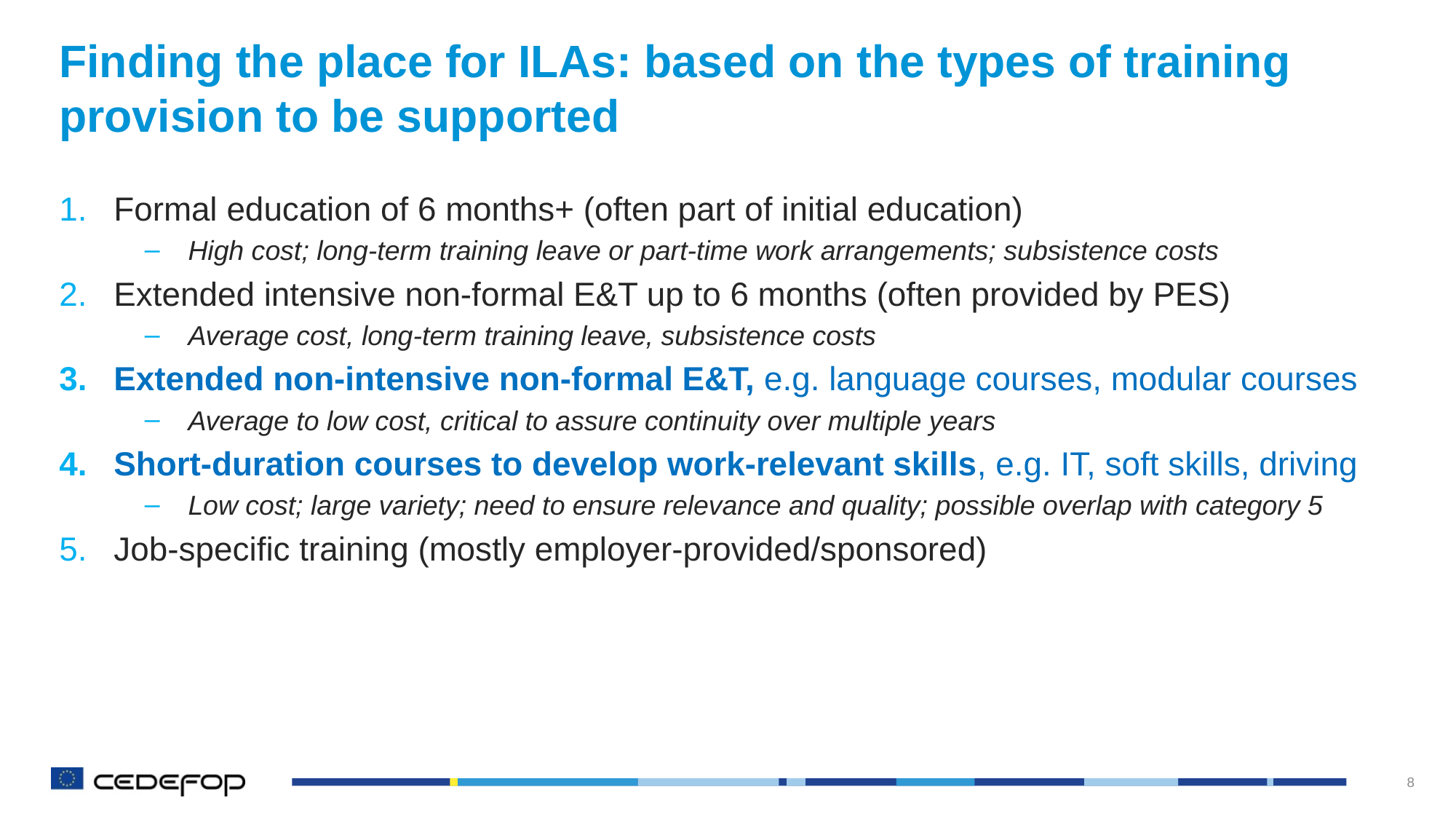

# Finding the place for ILAs: based on the types of training provision to be supported

Formal education of 6 months+ (often part of initial education)
High cost; long-term training leave or part-time work arrangements; subsistence costs
Extended intensive non-formal E&T up to 6 months (often provided by PES)
Average cost, long-term training leave, subsistence costs
Extended non-intensive non-formal E&T, e.g. language courses, modular courses
Average to low cost, critical to assure continuity over multiple years
Short-duration courses to develop work-relevant skills, e.g. IT, soft skills, driving
Low cost; large variety; need to ensure relevance and quality; possible overlap with category 5
Job-specific training (mostly employer-provided/sponsored)

8